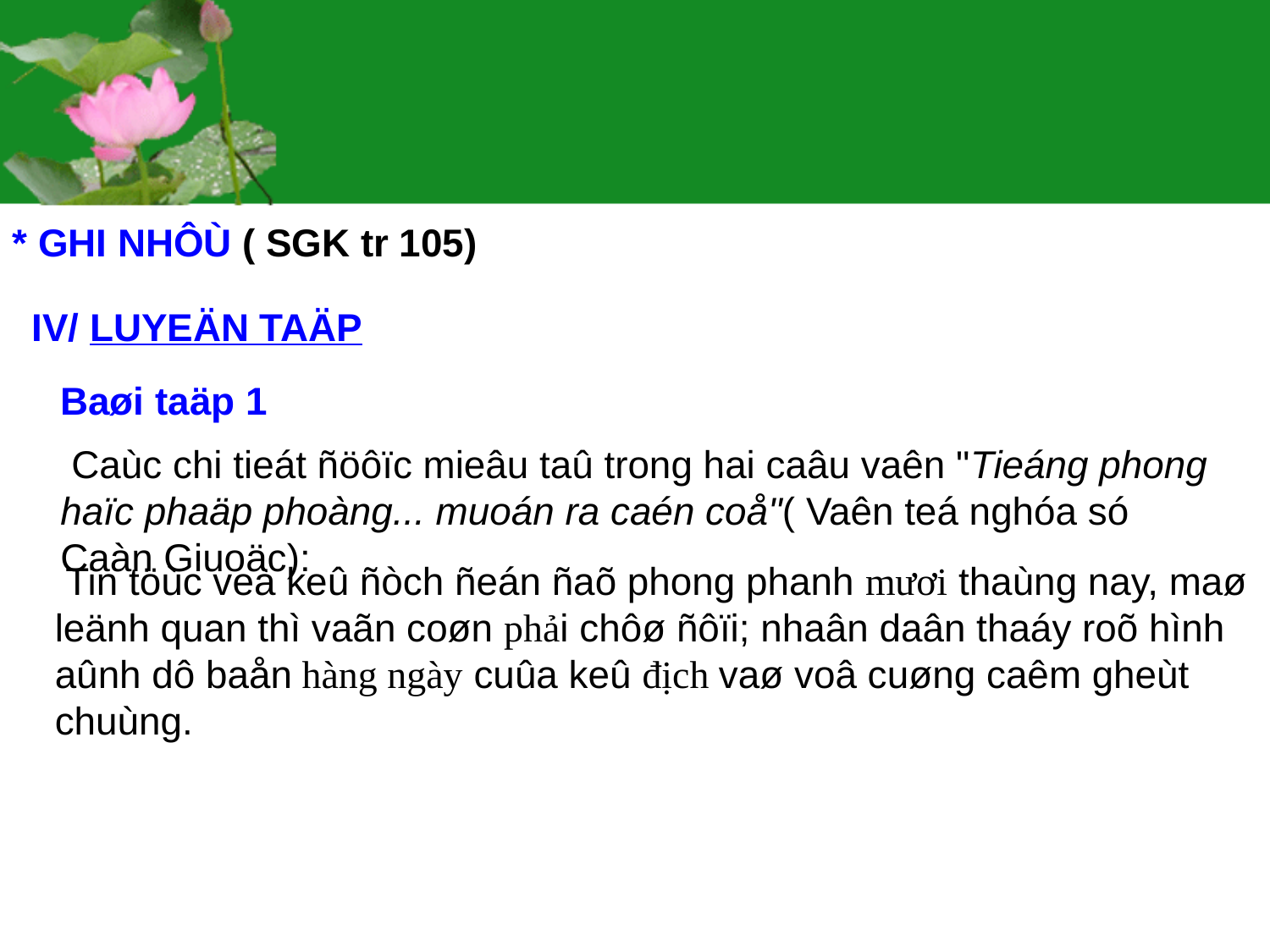

* GHI NHÔÙ ( SGK tr 105)
IV/ LUYEÄN TAÄP
Baøi taäp 1
 Caùc chi tieát ñöôïc mieâu taû trong hai caâu vaên "Tieáng phong haïc phaäp phoàng... muoán ra caén coå"( Vaên teá nghóa só Caàn Giuoäc):
 Tin töùc veà keû ñòch ñeán ñaõ phong phanh mươi thaùng nay, maø leänh quan thì vaãn coøn phải chôø ñôïi; nhaân daân thaáy roõ hình aûnh dô baån hàng ngày cuûa keû địch vaø voâ cuøng caêm gheùt chuùng.